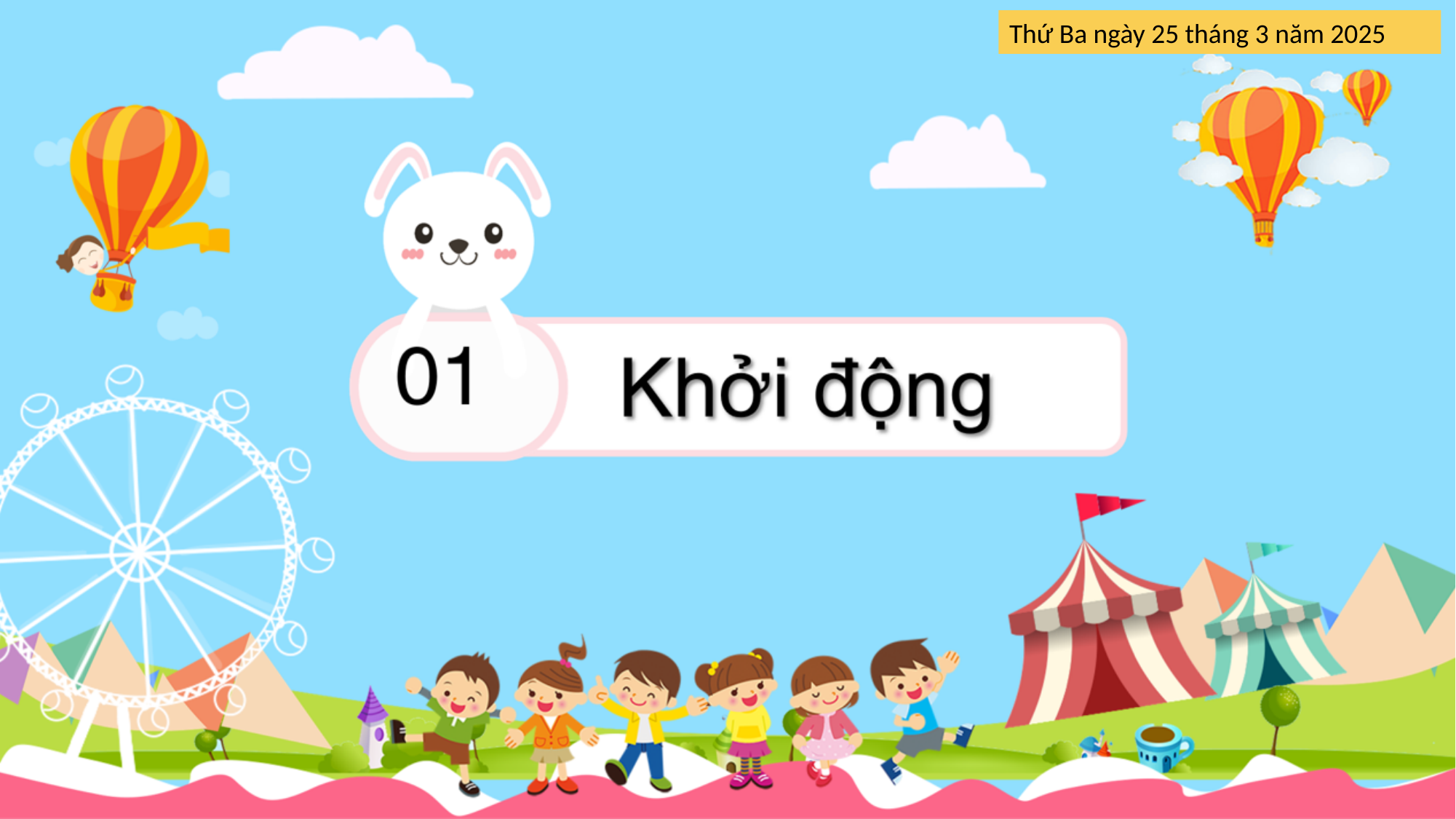

Thứ Ba ngày 25 tháng 3 năm 2025